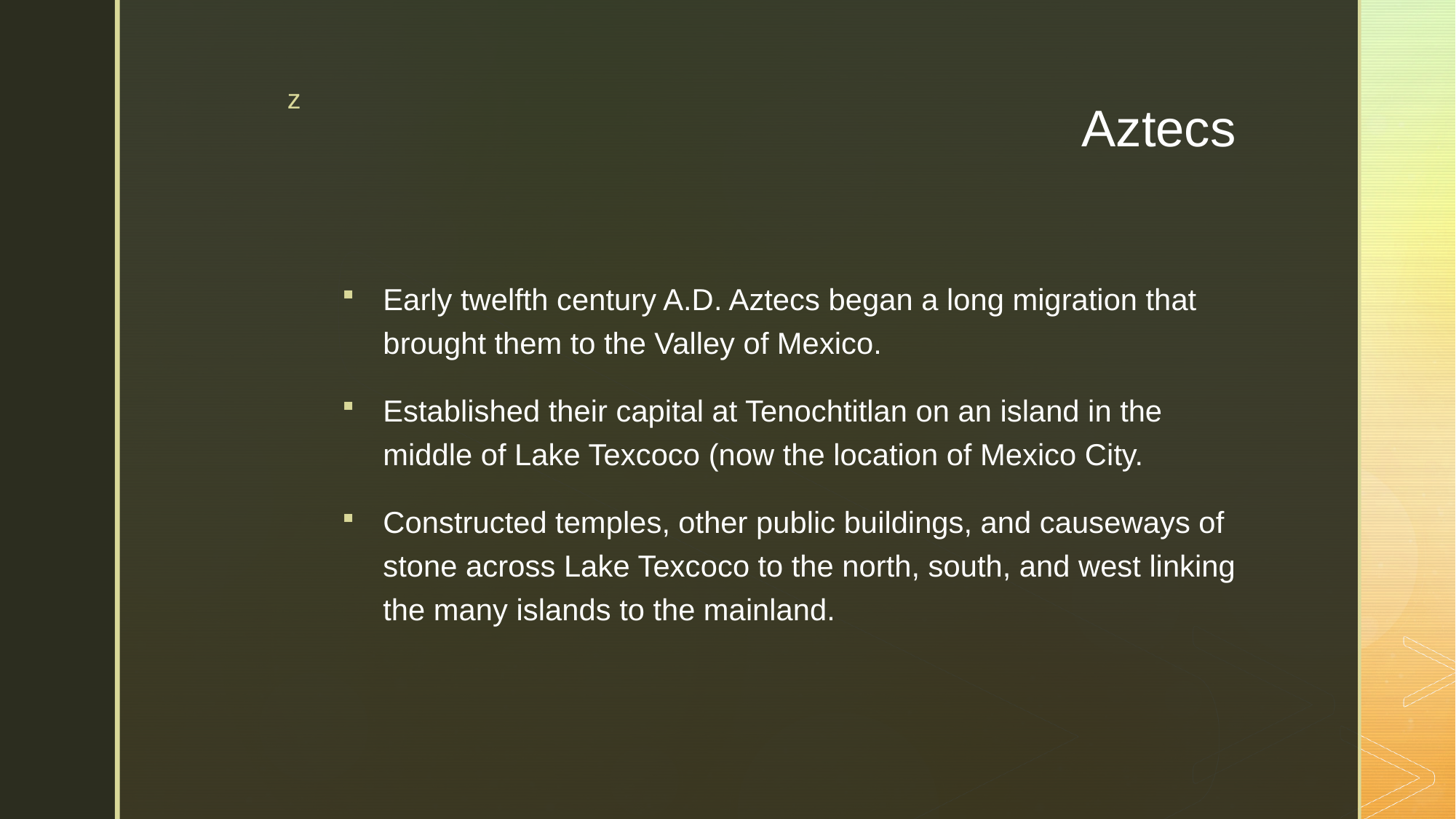

# Aztecs
Early twelfth century A.D. Aztecs began a long migration that brought them to the Valley of Mexico.
Established their capital at Tenochtitlan on an island in the middle of Lake Texcoco (now the location of Mexico City.
Constructed temples, other public buildings, and causeways of stone across Lake Texcoco to the north, south, and west linking the many islands to the mainland.